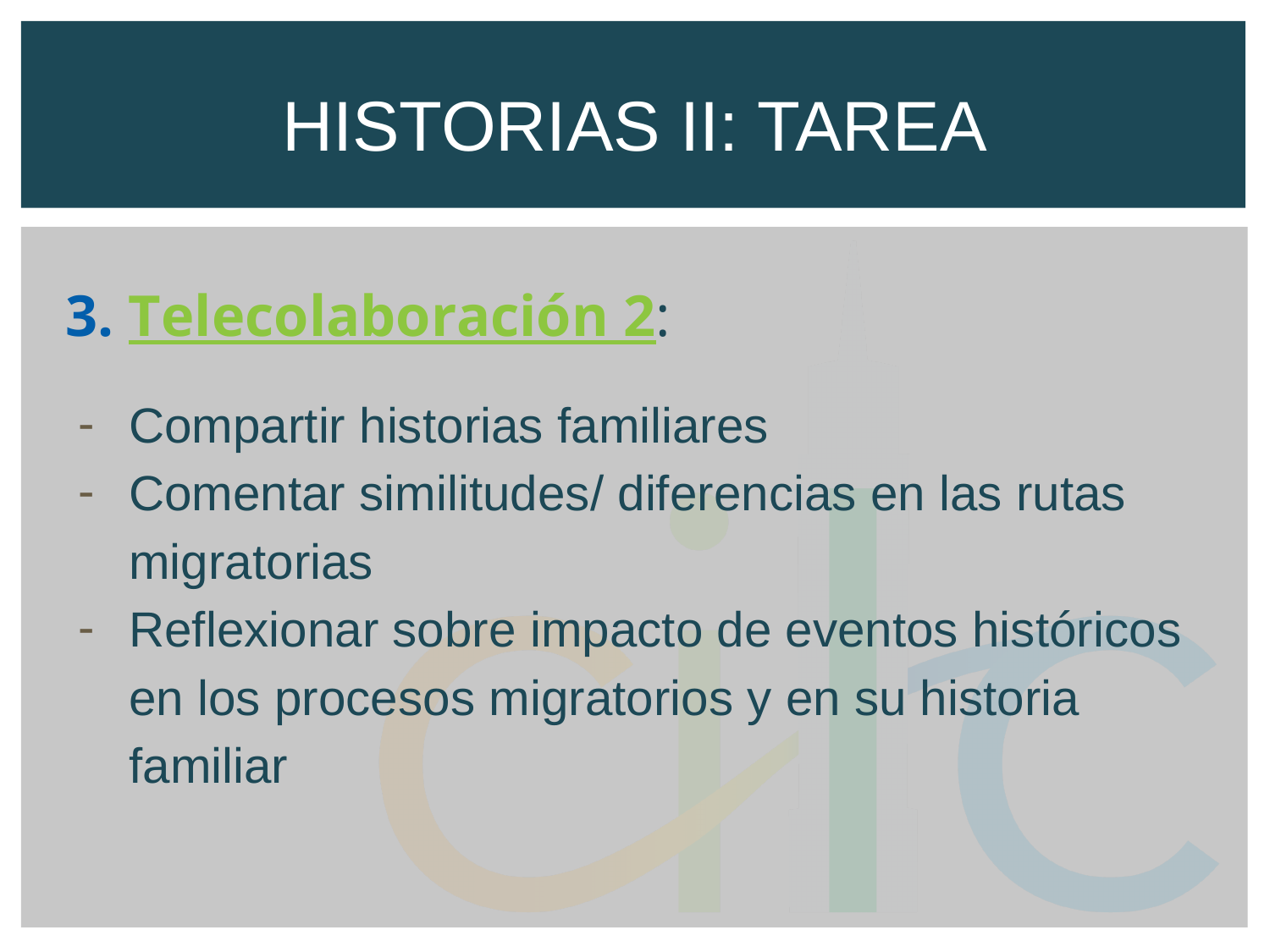

# HISTORIAS II: TAREA

3. Telecolaboración 2:
Compartir historias familiares
Comentar similitudes/ diferencias en las rutas migratorias
Reflexionar sobre impacto de eventos históricos en los procesos migratorios y en su historia familiar